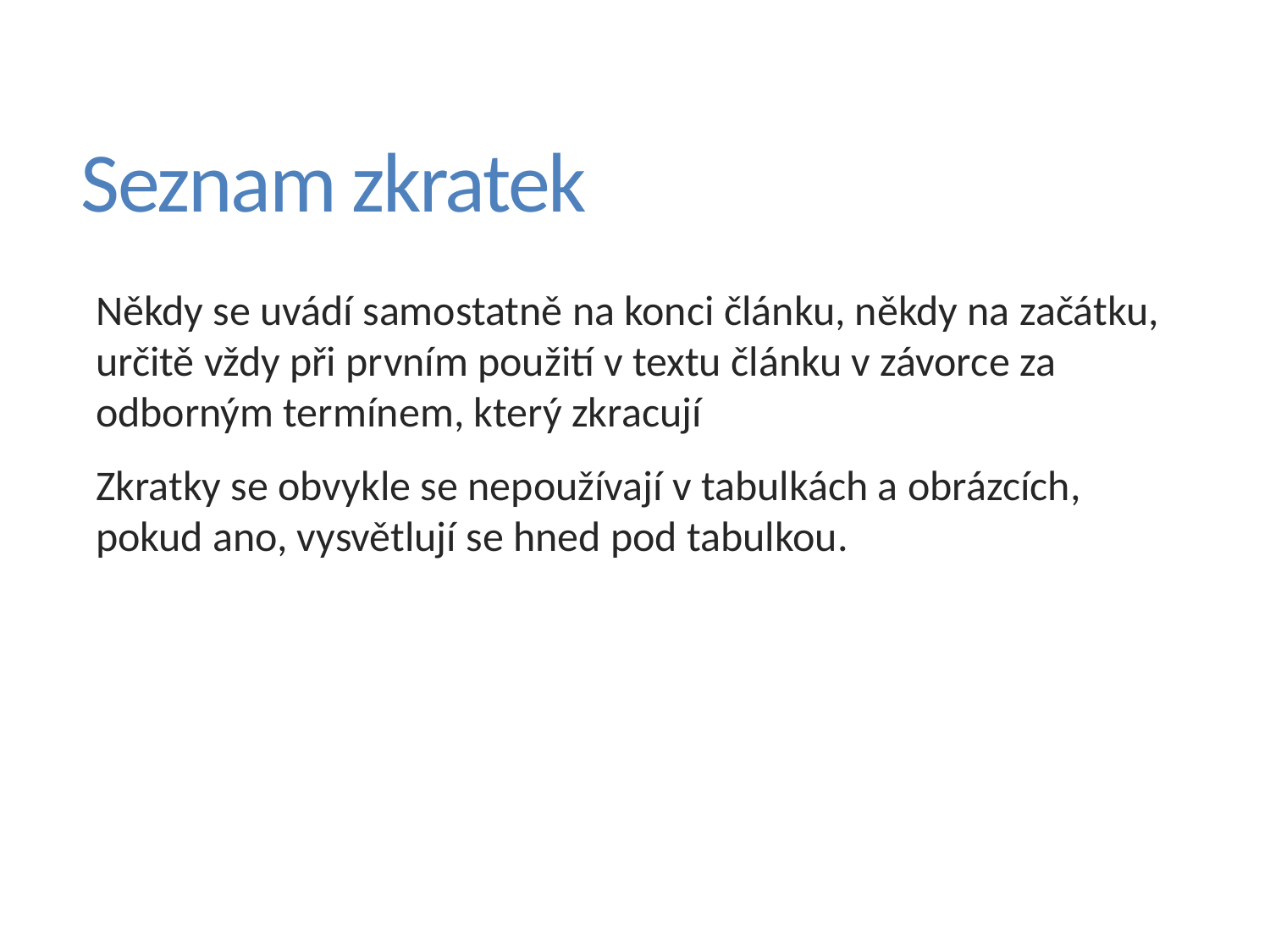

# Seznam zkratek
Někdy se uvádí samostatně na konci článku, někdy na začátku, určitě vždy při prvním použití v textu článku v závorce za odborným termínem, který zkracují
Zkratky se obvykle se nepoužívají v tabulkách a obrázcích, pokud ano, vysvětlují se hned pod tabulkou.